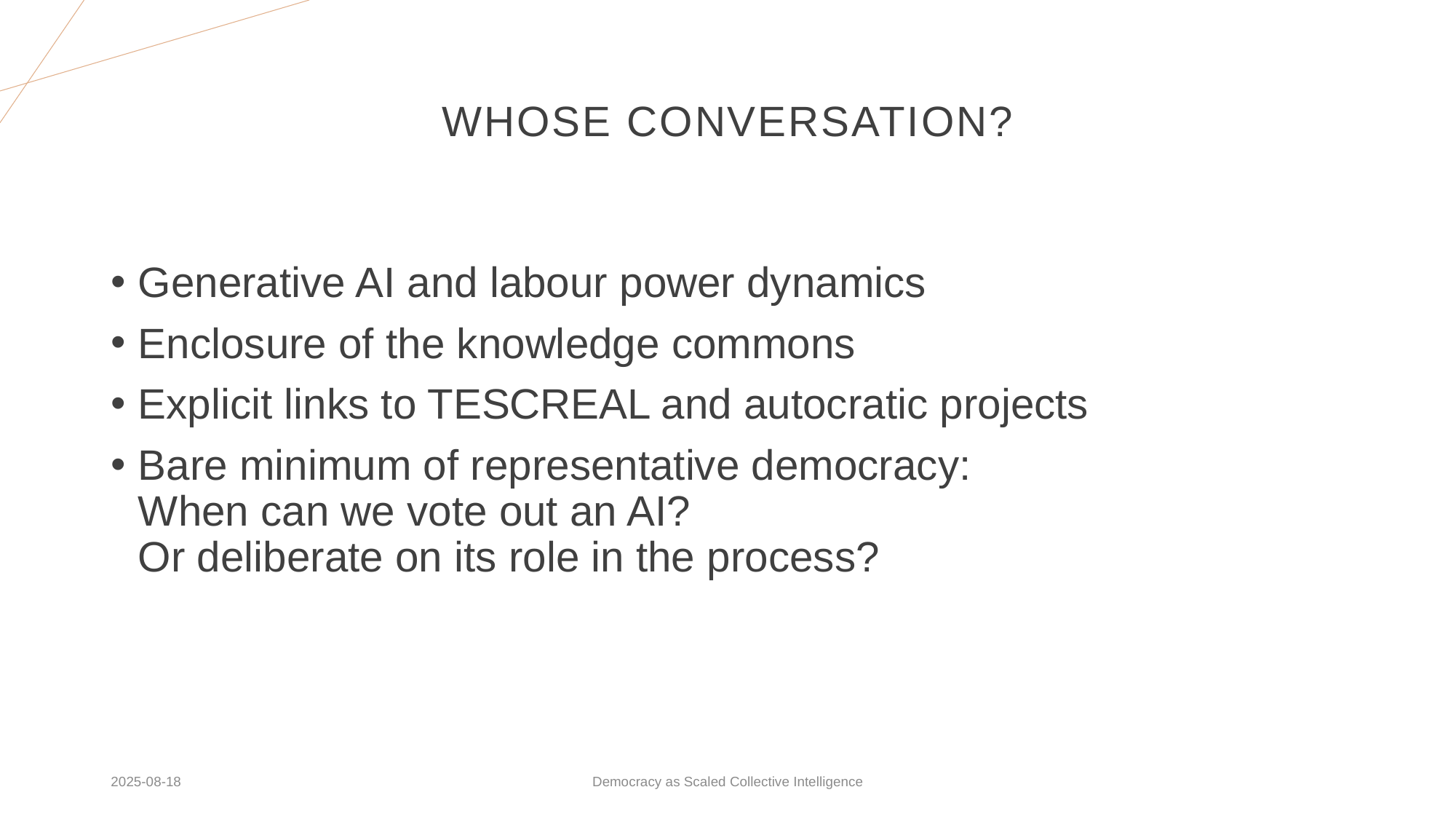

# Whose conversation?
Generative AI and labour power dynamics
Enclosure of the knowledge commons
Explicit links to TESCREAL and autocratic projects
Bare minimum of representative democracy:
When can we vote out an AI?
Or deliberate on its role in the process?

2025-08-18
Democracy as Scaled Collective Intelligence